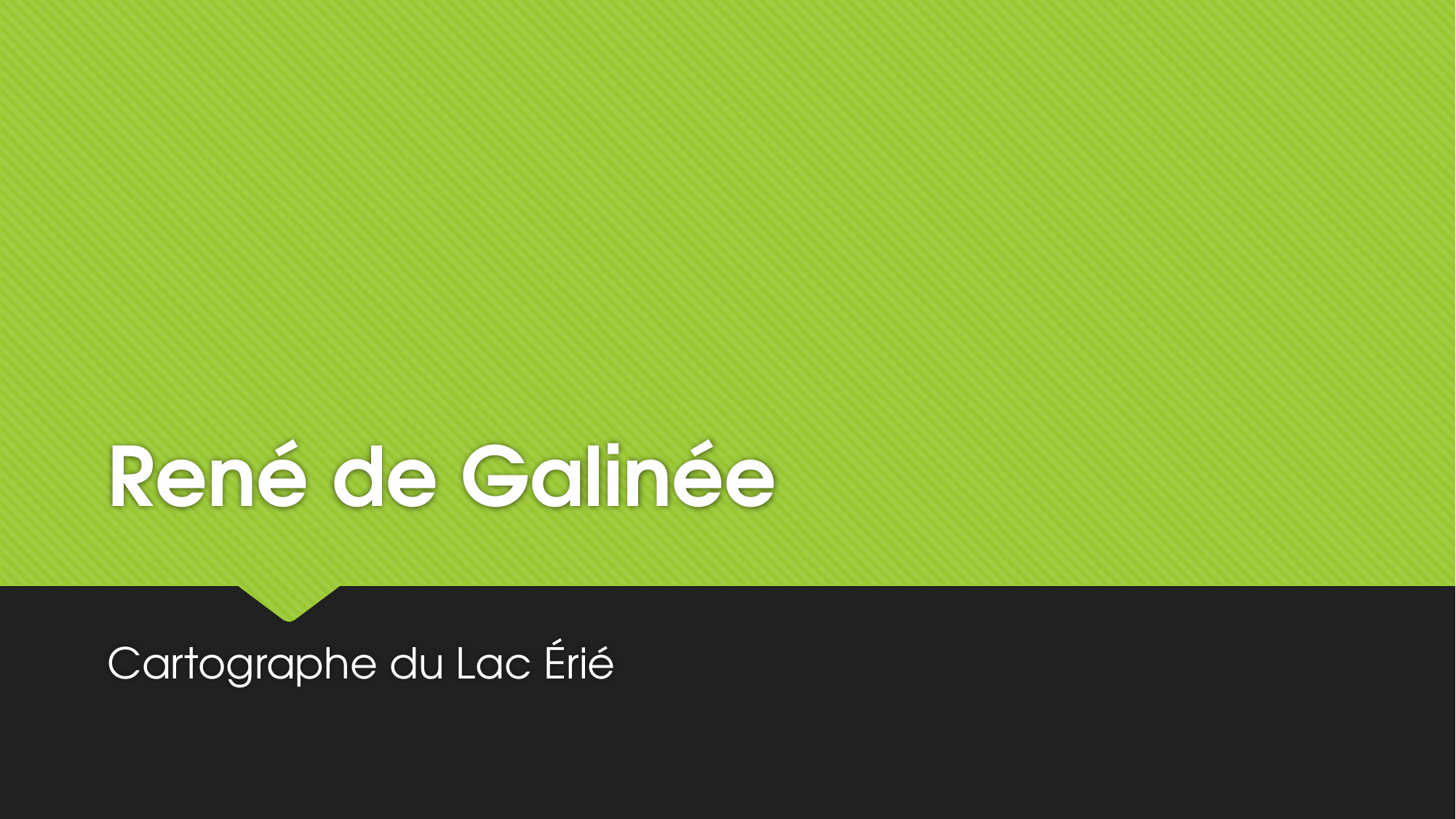

# René de Galinée
Cartographe du Lac Érié